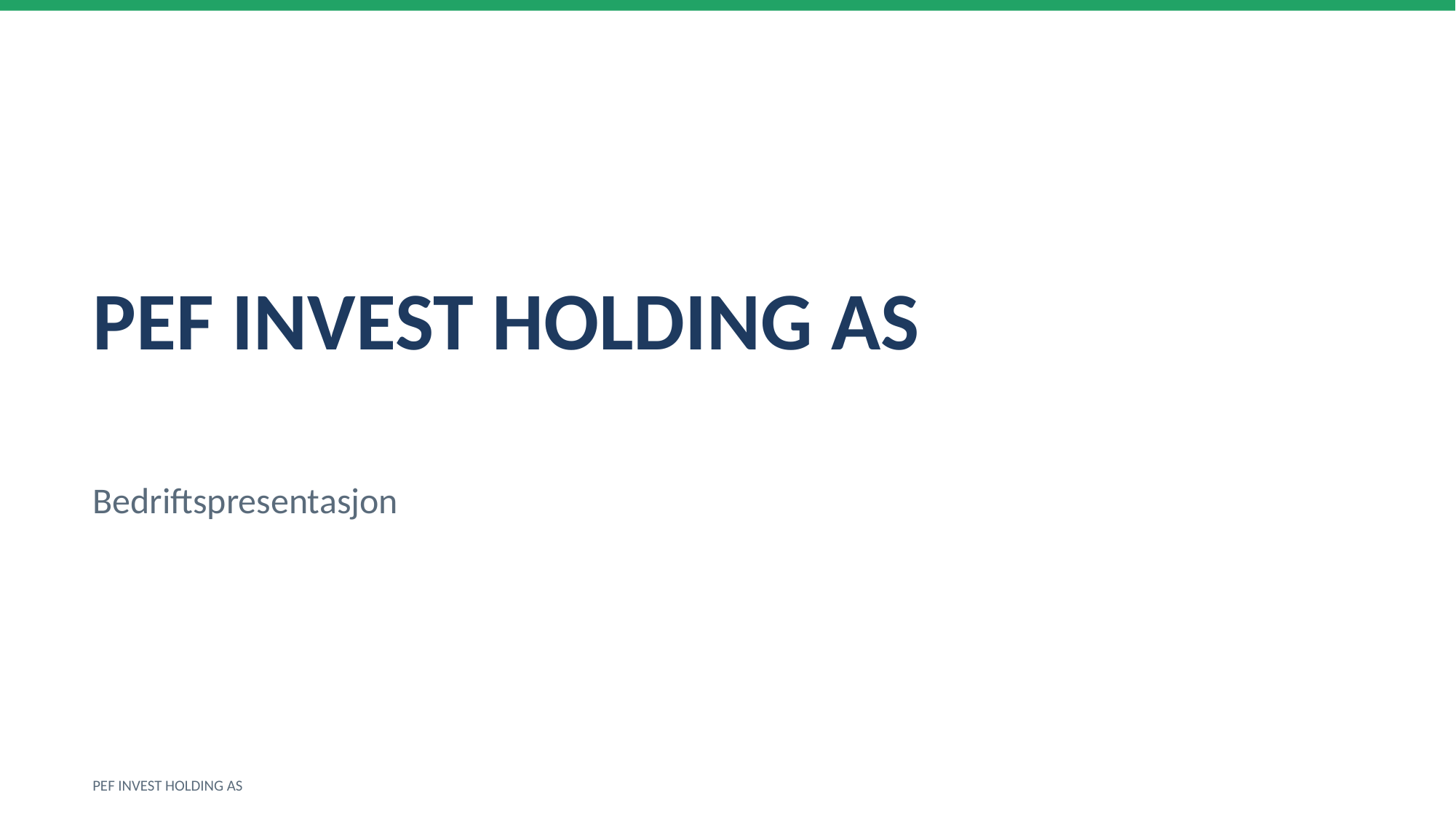

PEF INVEST HOLDING AS
Bedriftspresentasjon
PEF INVEST HOLDING AS